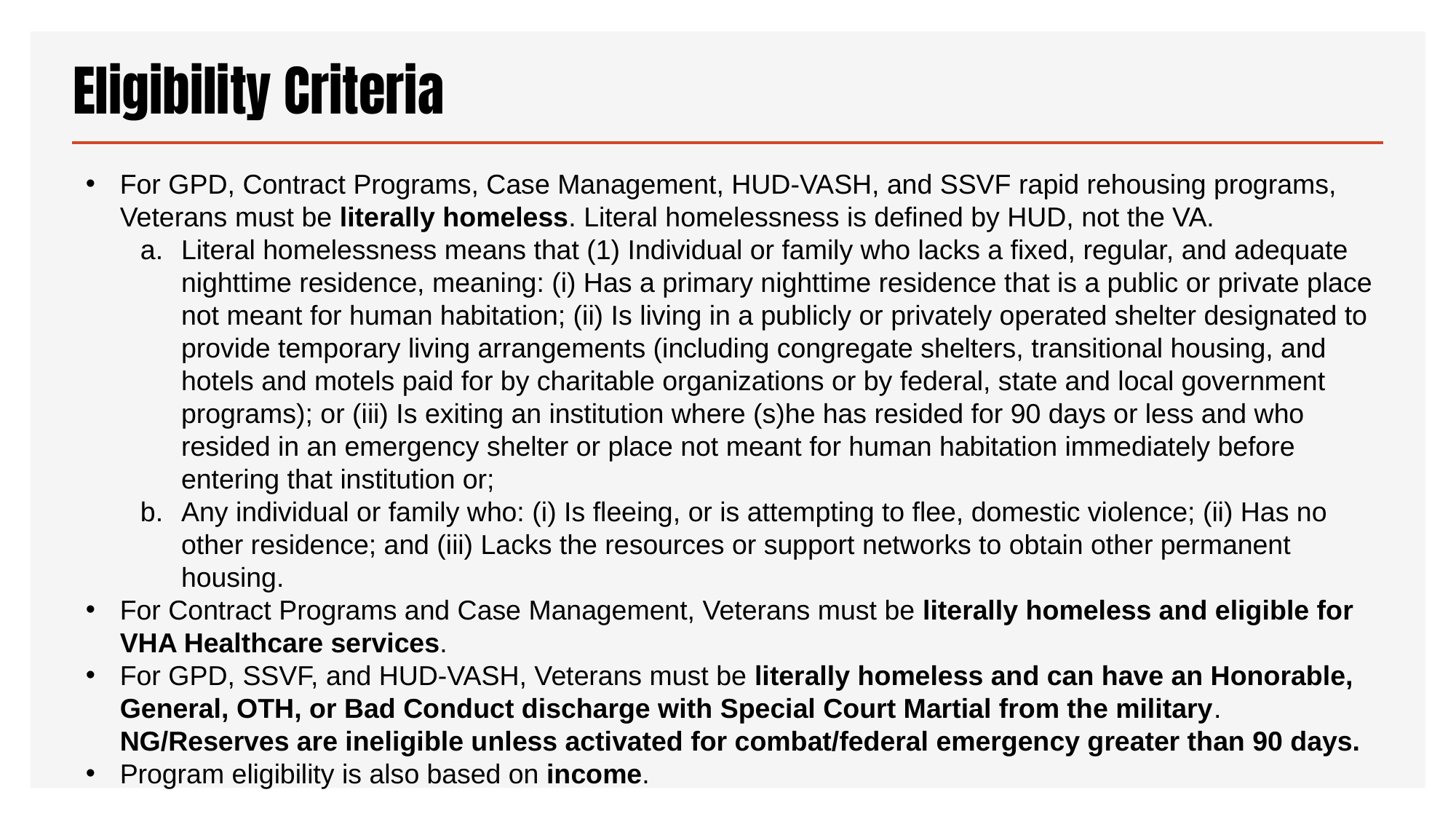

# Eligibility Criteria
For GPD, Contract Programs, Case Management, HUD-VASH, and SSVF rapid rehousing programs, Veterans must be literally homeless. Literal homelessness is defined by HUD, not the VA.
Literal homelessness means that (1) Individual or family who lacks a fixed, regular, and adequate nighttime residence, meaning: (i) Has a primary nighttime residence that is a public or private place not meant for human habitation; (ii) Is living in a publicly or privately operated shelter designated to provide temporary living arrangements (including congregate shelters, transitional housing, and hotels and motels paid for by charitable organizations or by federal, state and local government programs); or (iii) Is exiting an institution where (s)he has resided for 90 days or less and who resided in an emergency shelter or place not meant for human habitation immediately before entering that institution or;
Any individual or family who: (i) Is fleeing, or is attempting to flee, domestic violence; (ii) Has no other residence; and (iii) Lacks the resources or support networks to obtain other permanent housing.
For Contract Programs and Case Management, Veterans must be literally homeless and eligible for VHA Healthcare services.
For GPD, SSVF, and HUD-VASH, Veterans must be literally homeless and can have an Honorable, General, OTH, or Bad Conduct discharge with Special Court Martial from the military. NG/Reserves are ineligible unless activated for combat/federal emergency greater than 90 days.
Program eligibility is also based on income.